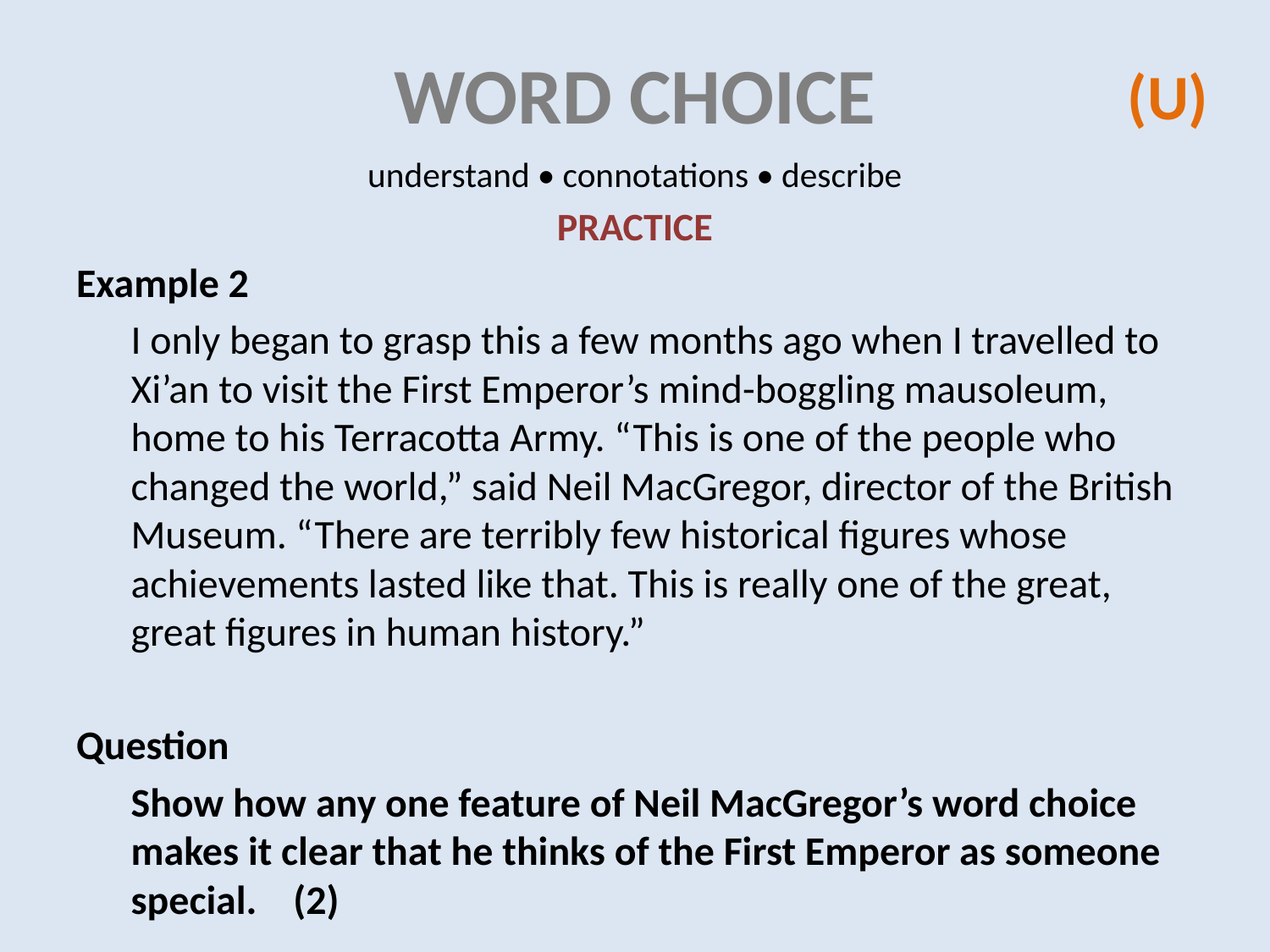

# Word choice
(U)
understand • connotations • describe
PRACTICE
Example 2
I only began to grasp this a few months ago when I travelled to Xi’an to visit the First Emperor’s mind-boggling mausoleum, home to his Terracotta Army. “This is one of the people who changed the world,” said Neil MacGregor, director of the British Museum. “There are terribly few historical figures whose achievements lasted like that. This is really one of the great, great figures in human history.”

Question
Show how any one feature of Neil MacGregor’s word choice makes it clear that he thinks of the First Emperor as someone special.	(2)